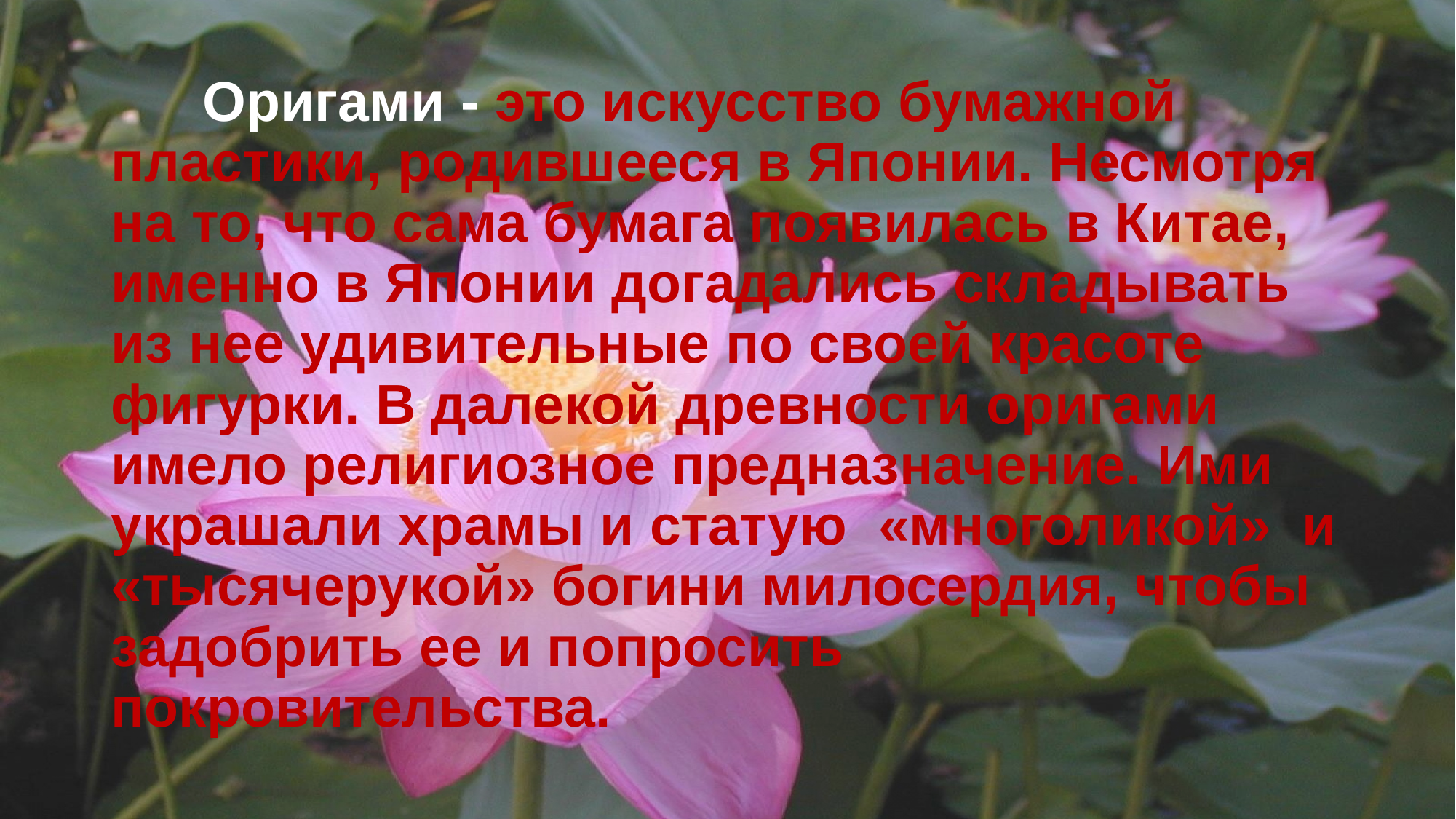

# Оригами - это искусство бумажной пластики, родившееся в Японии. Несмотря на то, что сама бумага появилась в Китае, именно в Японии догадались складывать из нее удивительные по своей красоте фигурки. В далекой древности оригами имело религиозное предназначение. Ими украшали храмы и статую  «многоликой»  и «тысячерукой» богини милосердия, чтобы задобрить ее и попросить покровительства.